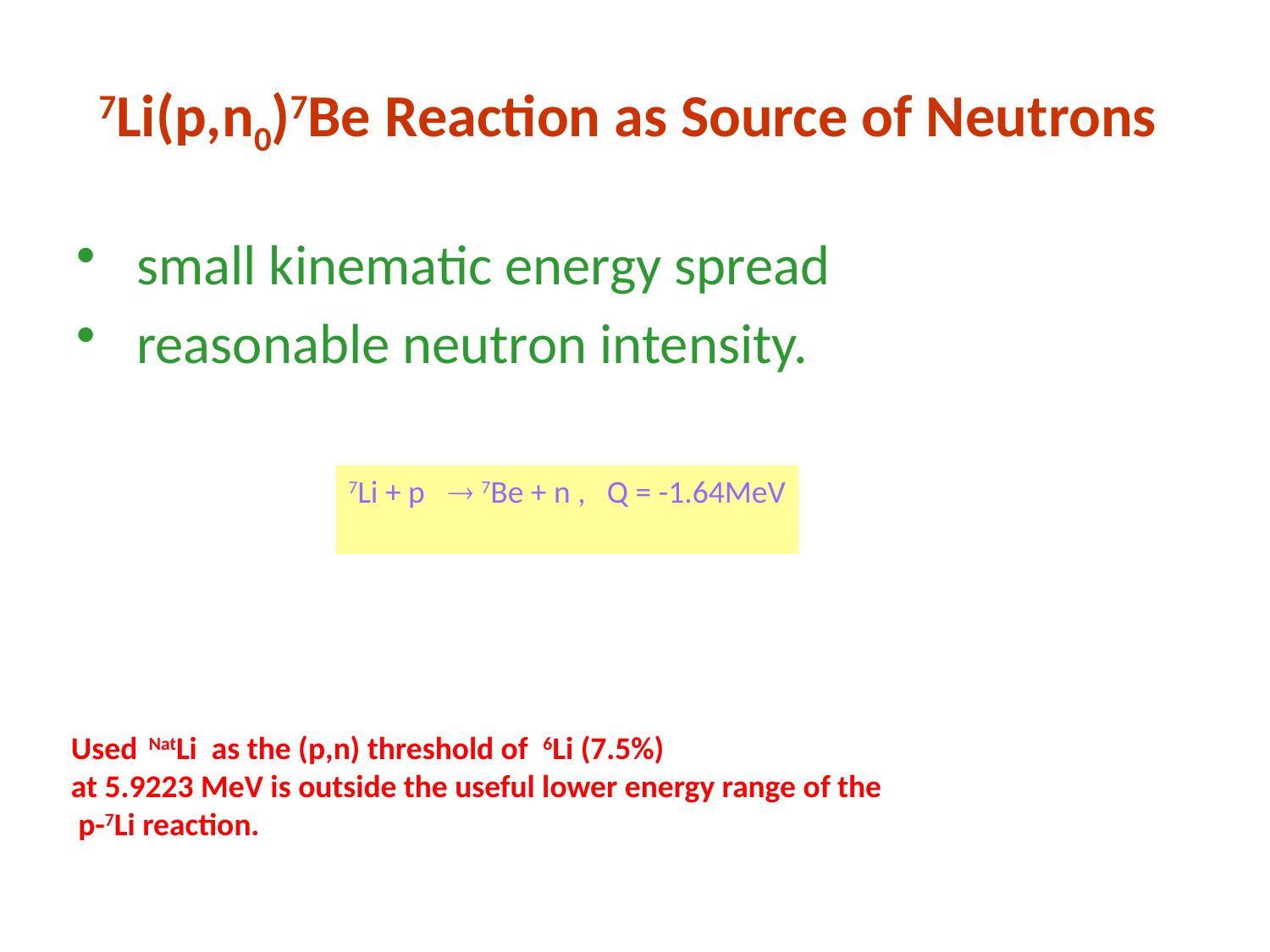

# 7Li(p,n0)7Be Reaction as Source of Neutrons
 small kinematic energy spread
 reasonable neutron intensity.

7Li + p  → 7Be + n ,   Q = -1.64MeV
Used  NatLi  as the (p,n) threshold of  6Li (7.5%)
at 5.9223 MeV is outside the useful lower energy range of the
 p-7Li reaction.